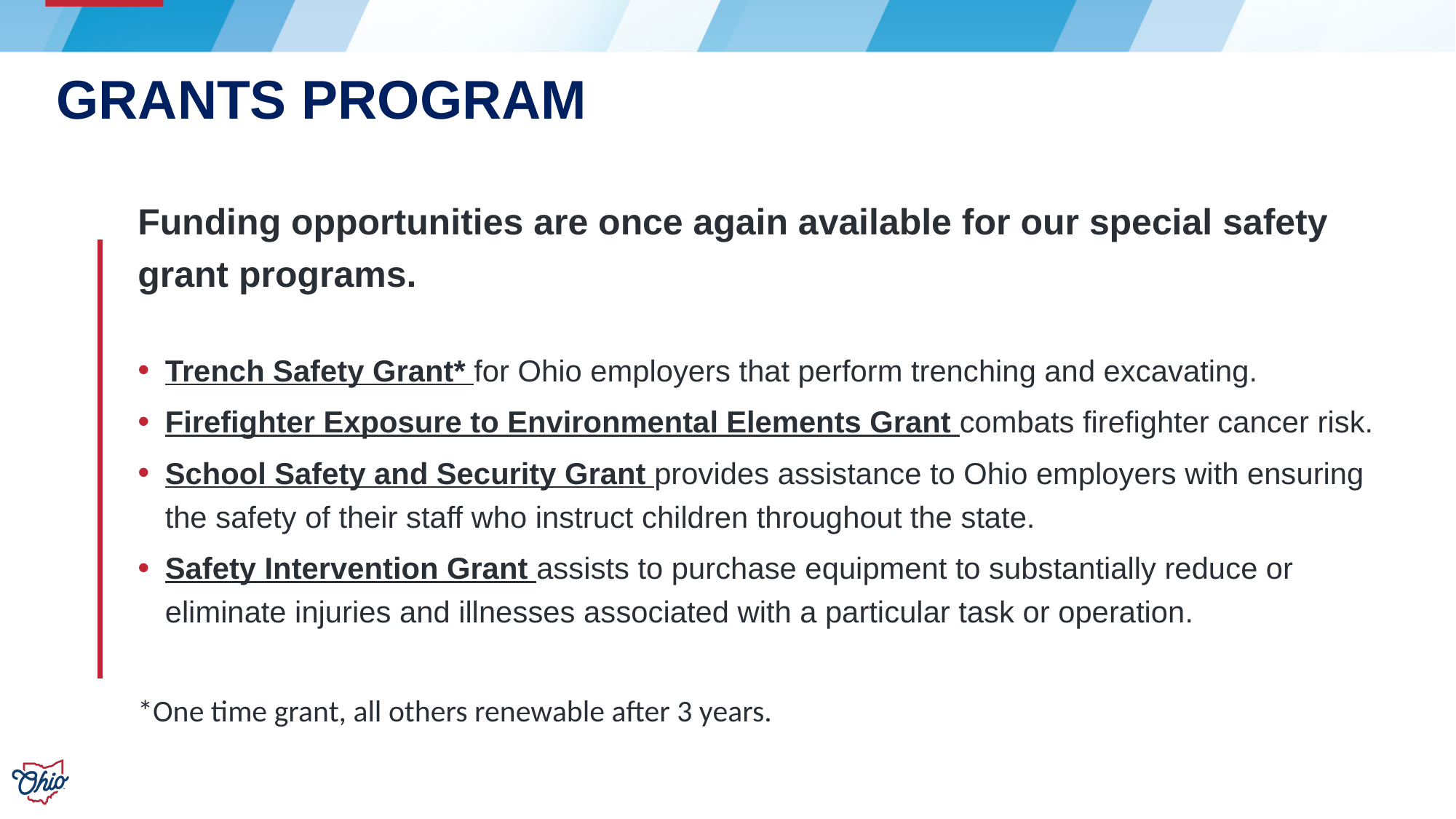

# Grants Program
Funding opportunities are once again available for our special safety grant programs.

Trench Safety Grant* for Ohio employers that perform trenching and excavating.
Firefighter Exposure to Environmental Elements Grant combats firefighter cancer risk.
School Safety and Security Grant provides assistance to Ohio employers with ensuring the safety of their staff who instruct children throughout the state.
Safety Intervention Grant assists to purchase equipment to substantially reduce or eliminate injuries and illnesses associated with a particular task or operation.

*One time grant, all others renewable after 3 years.